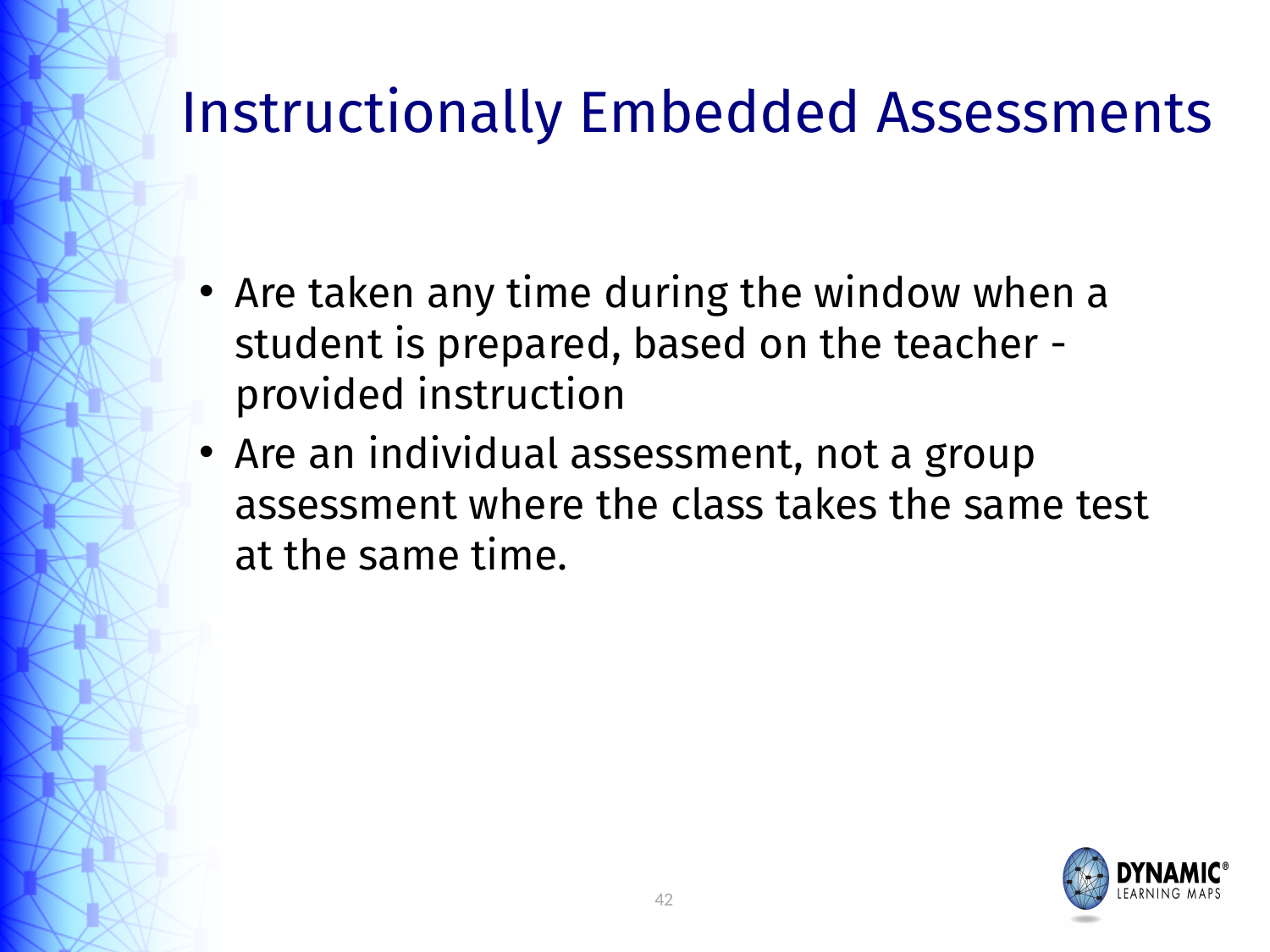

# Instructionally Embedded Assessments
Are taken any time during the window when a student is prepared, based on the teacher -provided instruction
Are an individual assessment, not a group assessment where the class takes the same test at the same time.